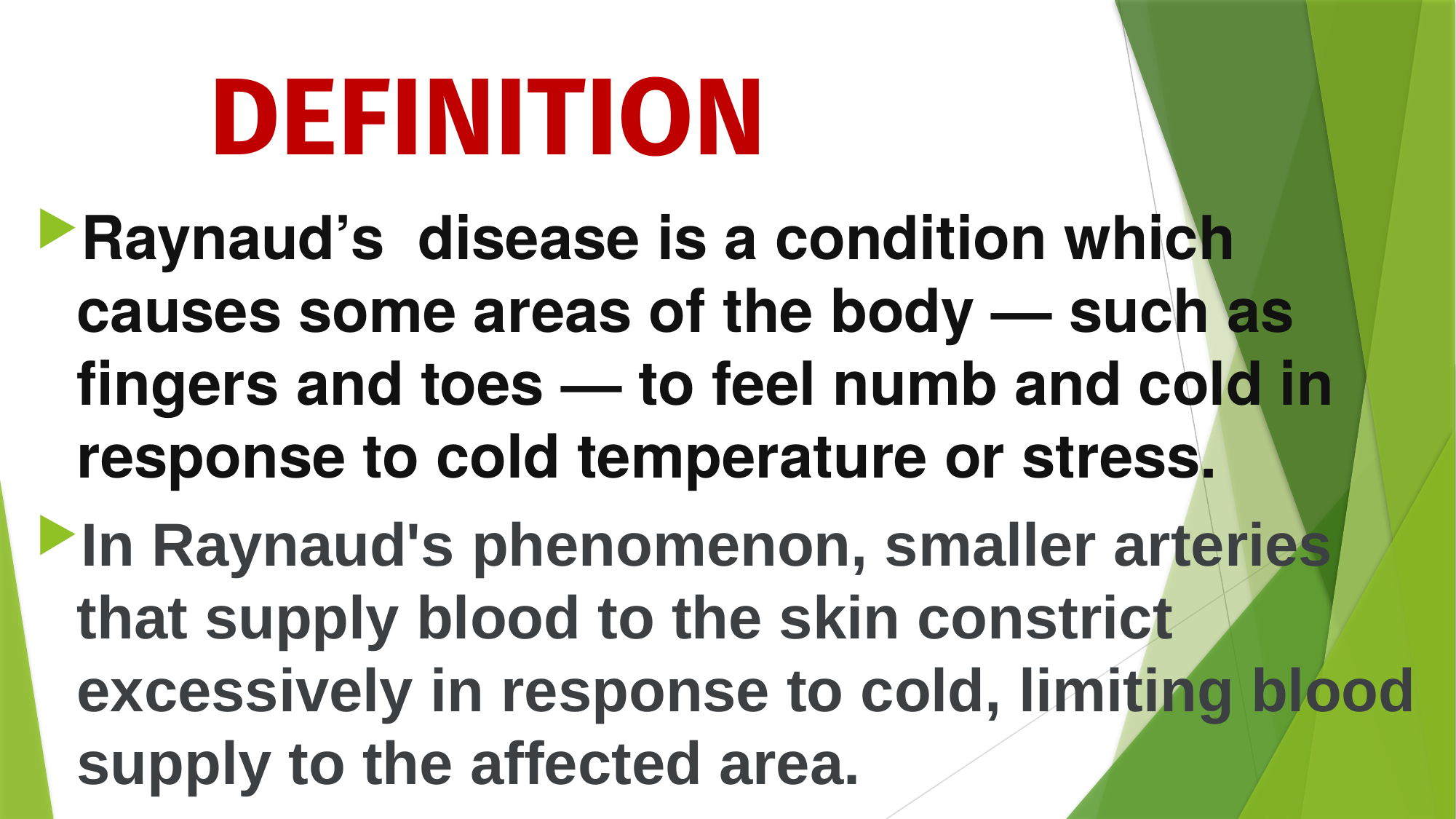

# DEFINITION
Raynaud’s  disease is a condition which causes some areas of the body — such as  fingers and toes — to feel numb and cold in response to cold temperature or stress.
In Raynaud's phenomenon, smaller arteries that supply blood to the skin constrict excessively in response to cold, limiting blood supply to the affected area.